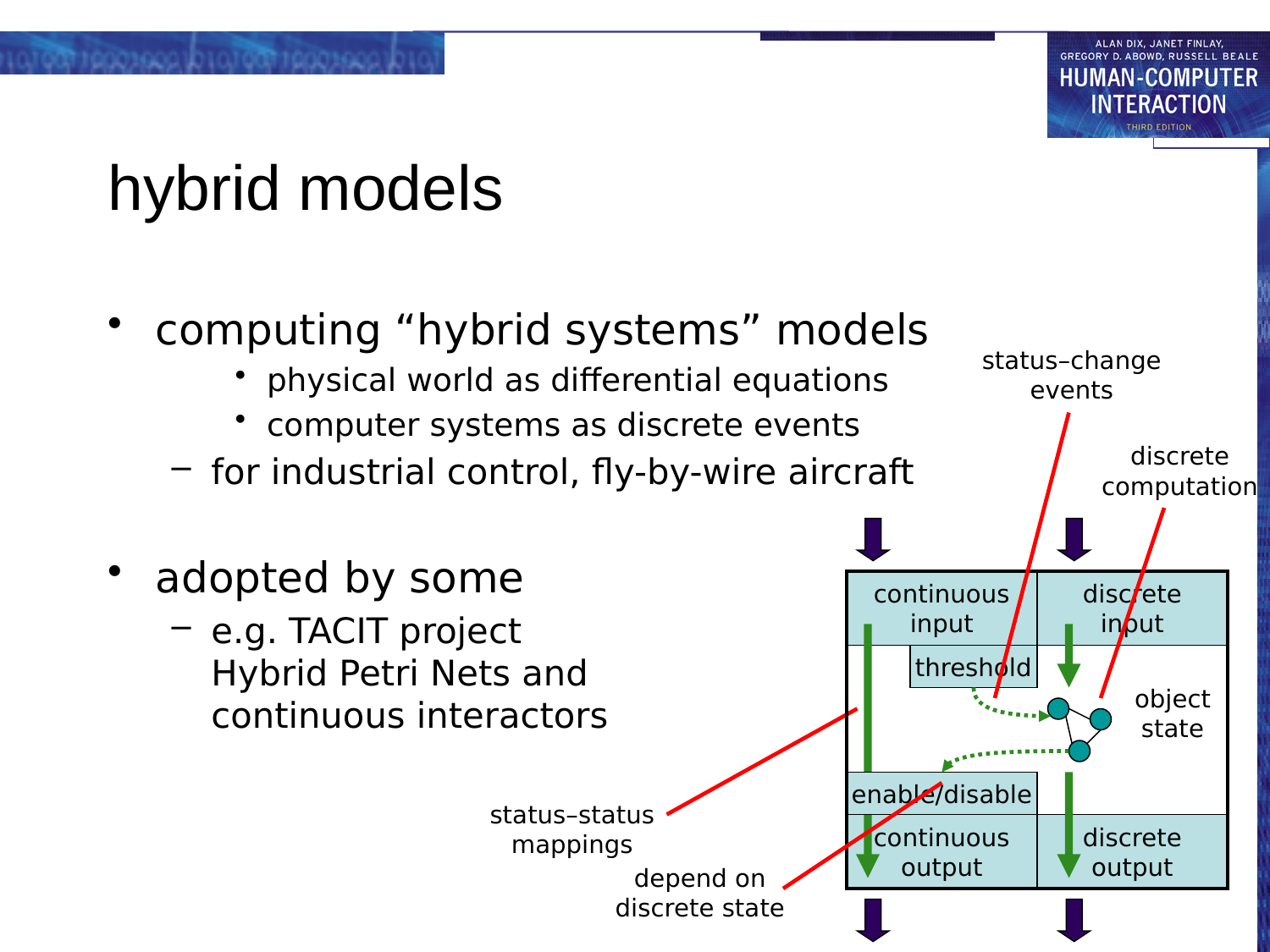

# hybrid models
computing “hybrid systems” models
physical world as differential equations
computer systems as discrete events
for industrial control, fly-by-wire aircraft

adopted by some
e.g. TACIT project
Hybrid Petri Nets and
continuous interactors
status–change
events

discrete
computation

continuous
input

discrete
input

threshold
object
state

enable/disable

continuous
output
discrete
output

status–status
mappings

depend on
discrete state